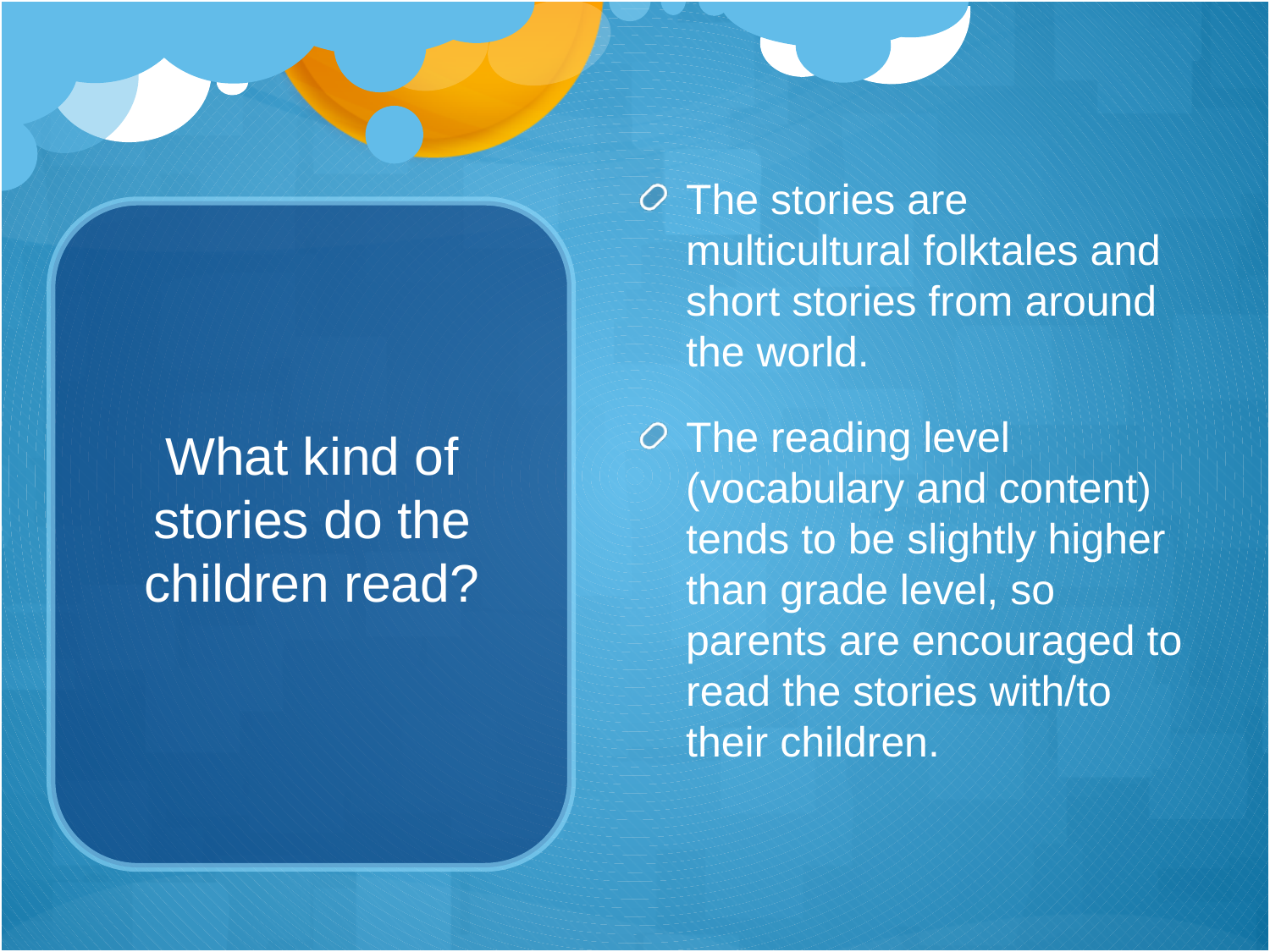

The stories are multicultural folktales and short stories from around the world.
The reading level (vocabulary and content) tends to be slightly higher than grade level, so parents are encouraged to read the stories with/to their children.
# What kind of stories do the children read?